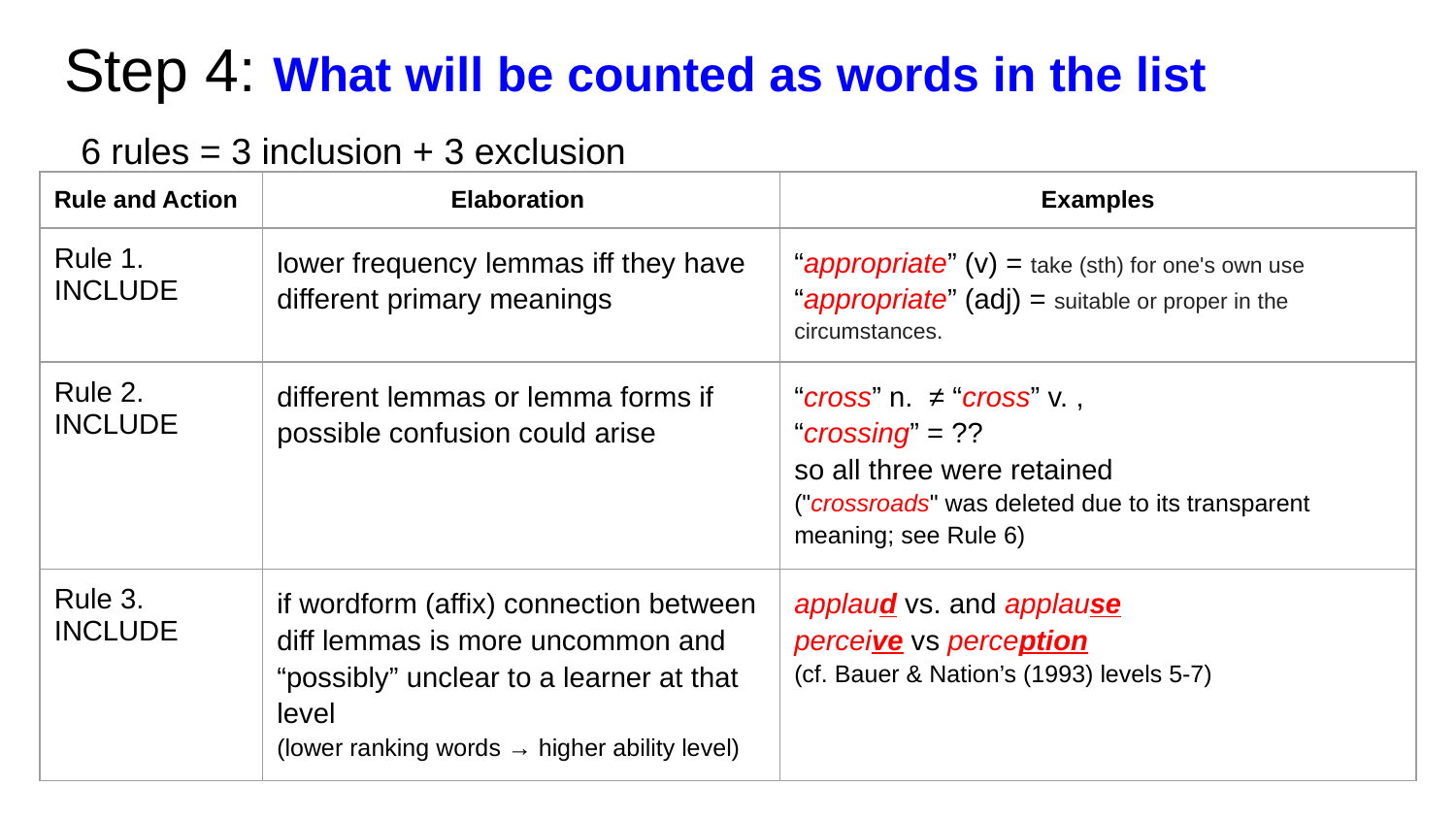

# Step 4: What will be counted as words in the list
 6 rules = 3 inclusion + 3 exclusion

| Rule and Action | Elaboration | Examples |
| --- | --- | --- |
| Rule 1. INCLUDE | lower frequency lemmas iff they have different primary meanings | “appropriate” (v) = take (sth) for one's own use “appropriate” (adj) = suitable or proper in the circumstances. |
| Rule 2. INCLUDE | different lemmas or lemma forms if possible confusion could arise | “cross” n. ≠ “cross” v. , “crossing” = ?? so all three were retained ("crossroads" was deleted due to its transparent meaning; see Rule 6) |
| Rule 3. INCLUDE | if wordform (affix) connection between diff lemmas is more uncommon and “possibly” unclear to a learner at that level (lower ranking words → higher ability level) | applaud vs. and applause perceive vs perception (cf. Bauer & Nation’s (1993) levels 5-7) |